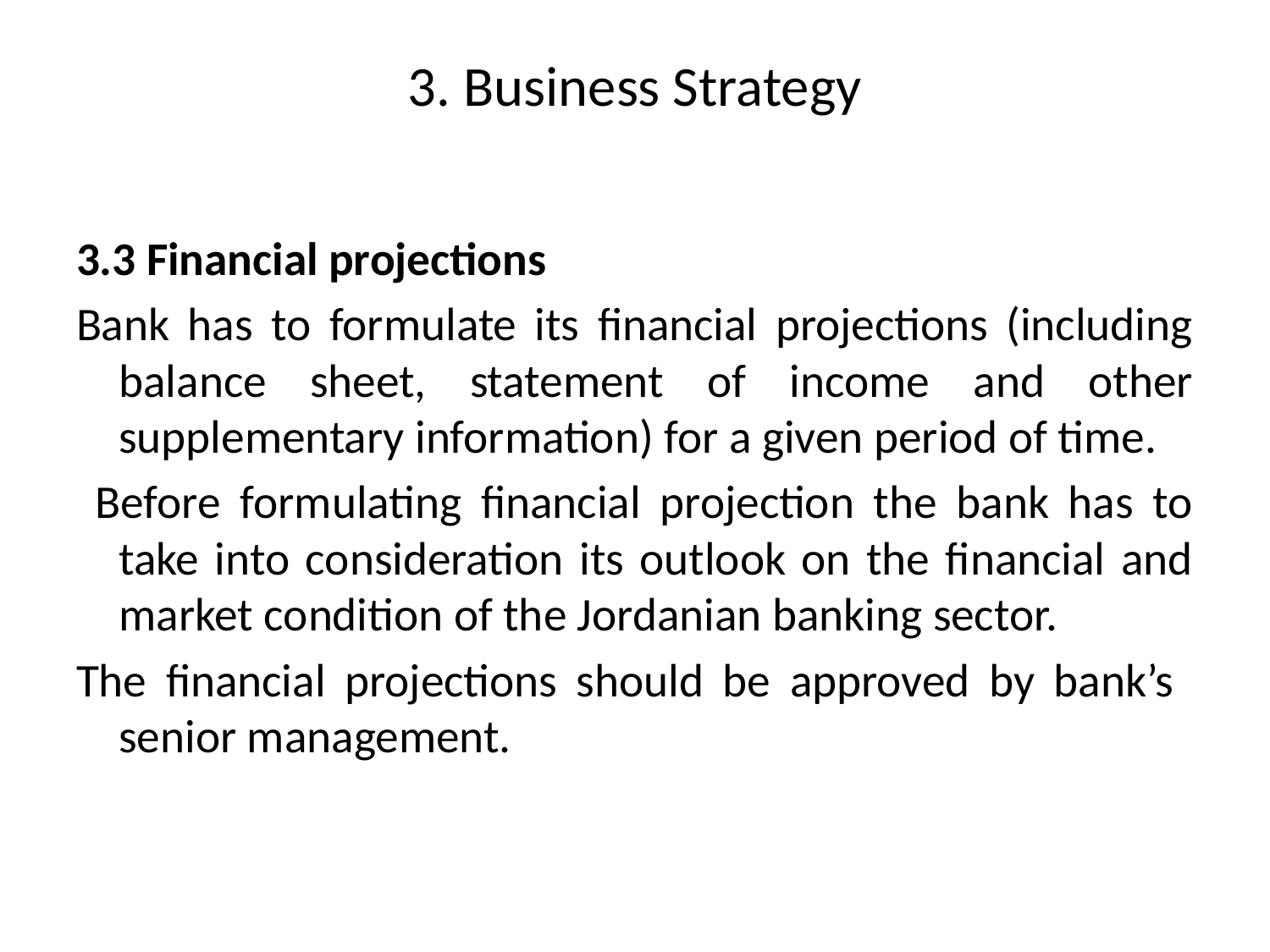

# 3. Business Strategy
3.3 Financial projections
Bank has to formulate its financial projections (including balance sheet, statement of income and other supplementary information) for a given period of time.
 Before formulating financial projection the bank has to take into consideration its outlook on the financial and market condition of the Jordanian banking sector.
The financial projections should be approved by bank’s  senior management.